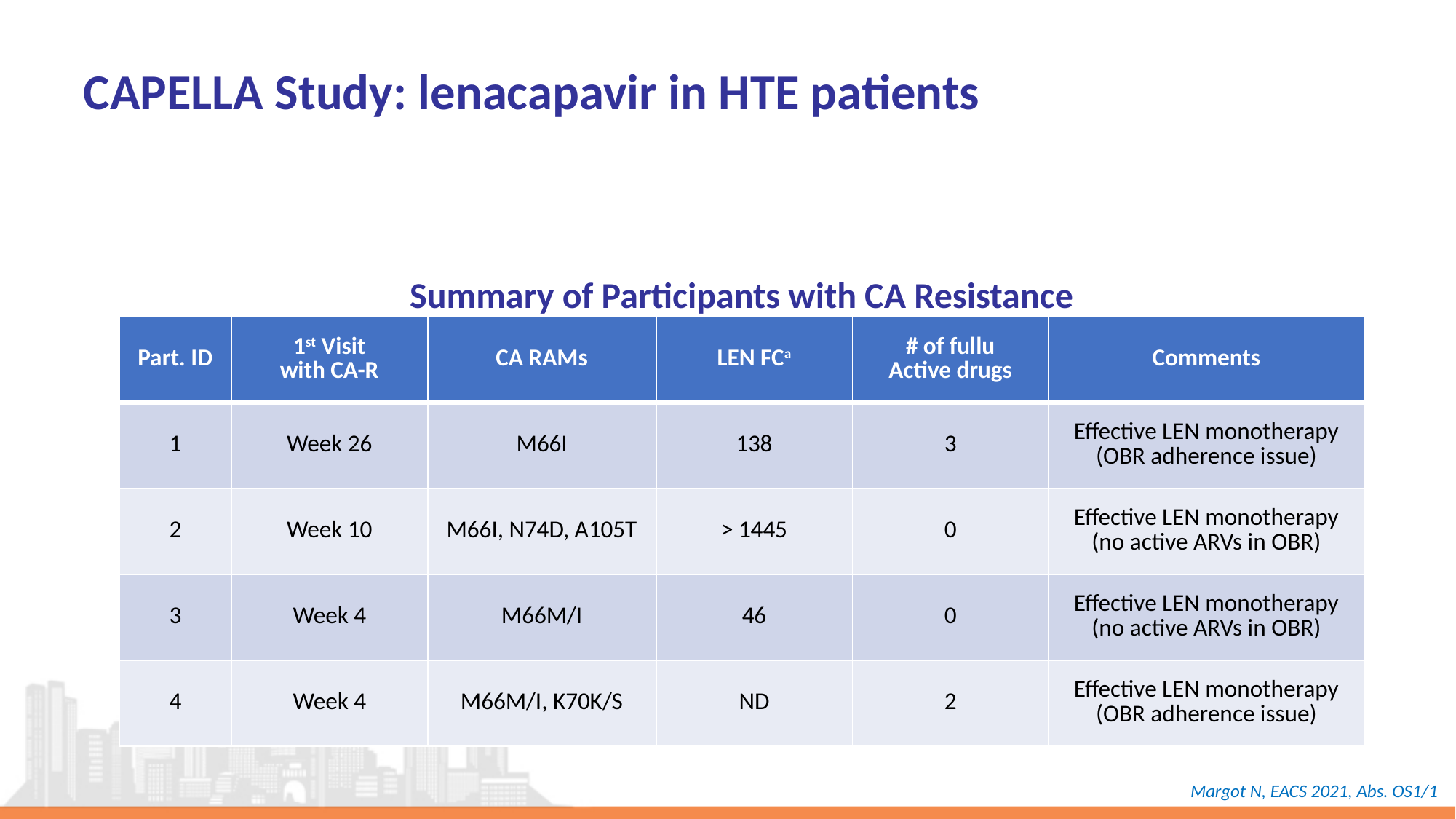

# CAPELLA Study: lenacapavir in HTE patients
Summary of Participants with CA Resistance
| Part. ID | 1st Visit with CA-R | CA RAMs | LEN FCa | # of fullu Active drugs | Comments |
| --- | --- | --- | --- | --- | --- |
| 1 | Week 26 | M66I | 138 | 3 | Effective LEN monotherapy (OBR adherence issue) |
| 2 | Week 10 | M66I, N74D, A105T | > 1445 | 0 | Effective LEN monotherapy (no active ARVs in OBR) |
| 3 | Week 4 | M66M/I | 46 | 0 | Effective LEN monotherapy (no active ARVs in OBR) |
| 4 | Week 4 | M66M/I, K70K/S | ND | 2 | Effective LEN monotherapy (OBR adherence issue) |
Margot N, EACS 2021, Abs. OS1/1